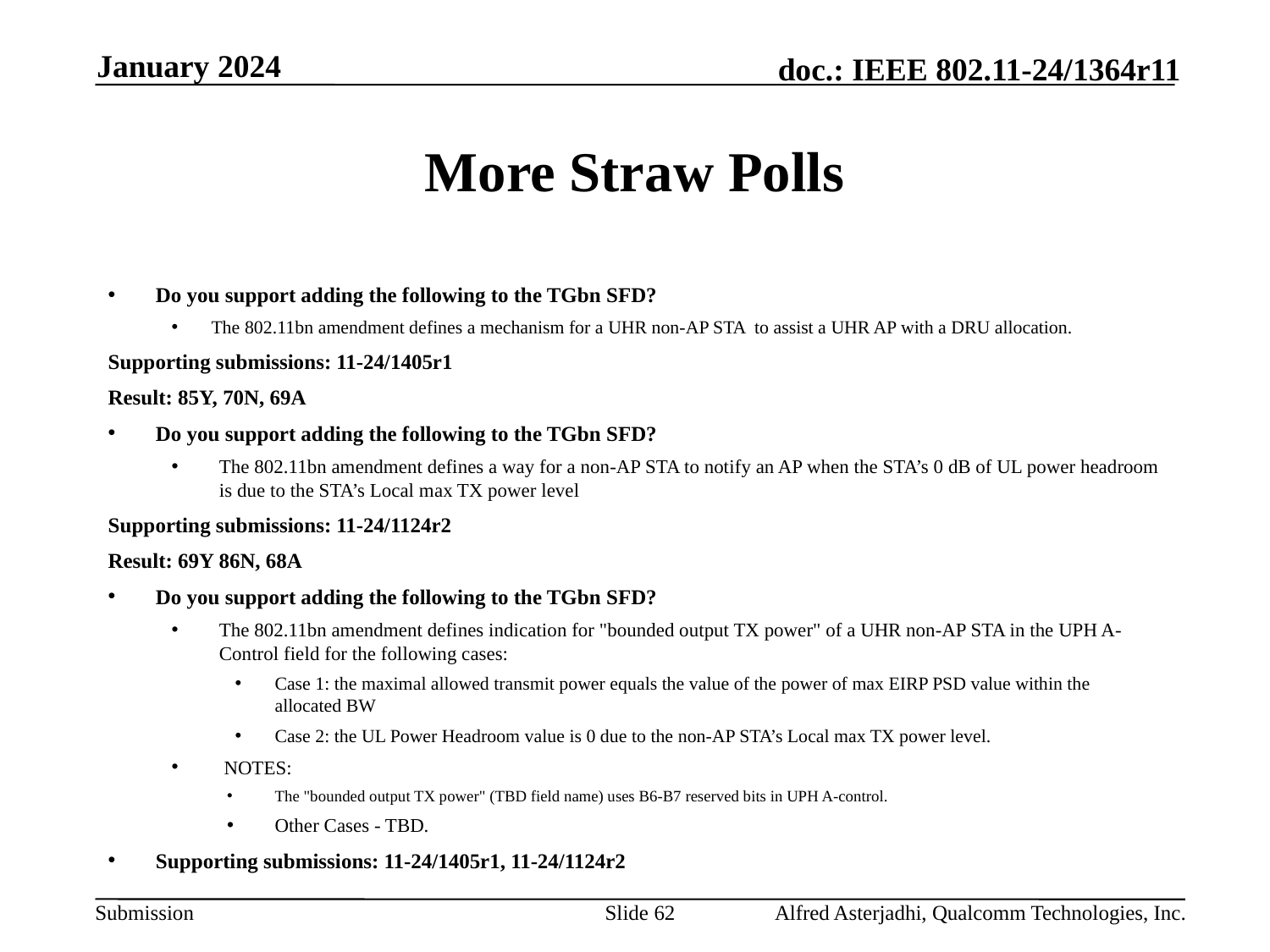

January 2024
# More Straw Polls
Do you support adding the following to the TGbn SFD?
The 802.11bn amendment defines a mechanism for a UHR non-AP STA  to assist a UHR AP with a DRU allocation.
Supporting submissions: 11-24/1405r1
Result: 85Y, 70N, 69A
Do you support adding the following to the TGbn SFD?
The 802.11bn amendment defines a way for a non-AP STA to notify an AP when the STA’s 0 dB of UL power headroom is due to the STA’s Local max TX power level
Supporting submissions: 11-24/1124r2
Result: 69Y 86N, 68A
Do you support adding the following to the TGbn SFD?
The 802.11bn amendment defines indication for "bounded output TX power" of a UHR non-AP STA in the UPH A-Control field for the following cases:
Case 1: the maximal allowed transmit power equals the value of the power of max EIRP PSD value within the allocated BW
Case 2: the UL Power Headroom value is 0 due to the non-AP STA’s Local max TX power level.
 NOTES:
The "bounded output TX power" (TBD field name) uses B6-B7 reserved bits in UPH A-control.
Other Cases - TBD.
Supporting submissions: 11-24/1405r1, 11-24/1124r2

Slide 62
Alfred Asterjadhi, Qualcomm Technologies, Inc.